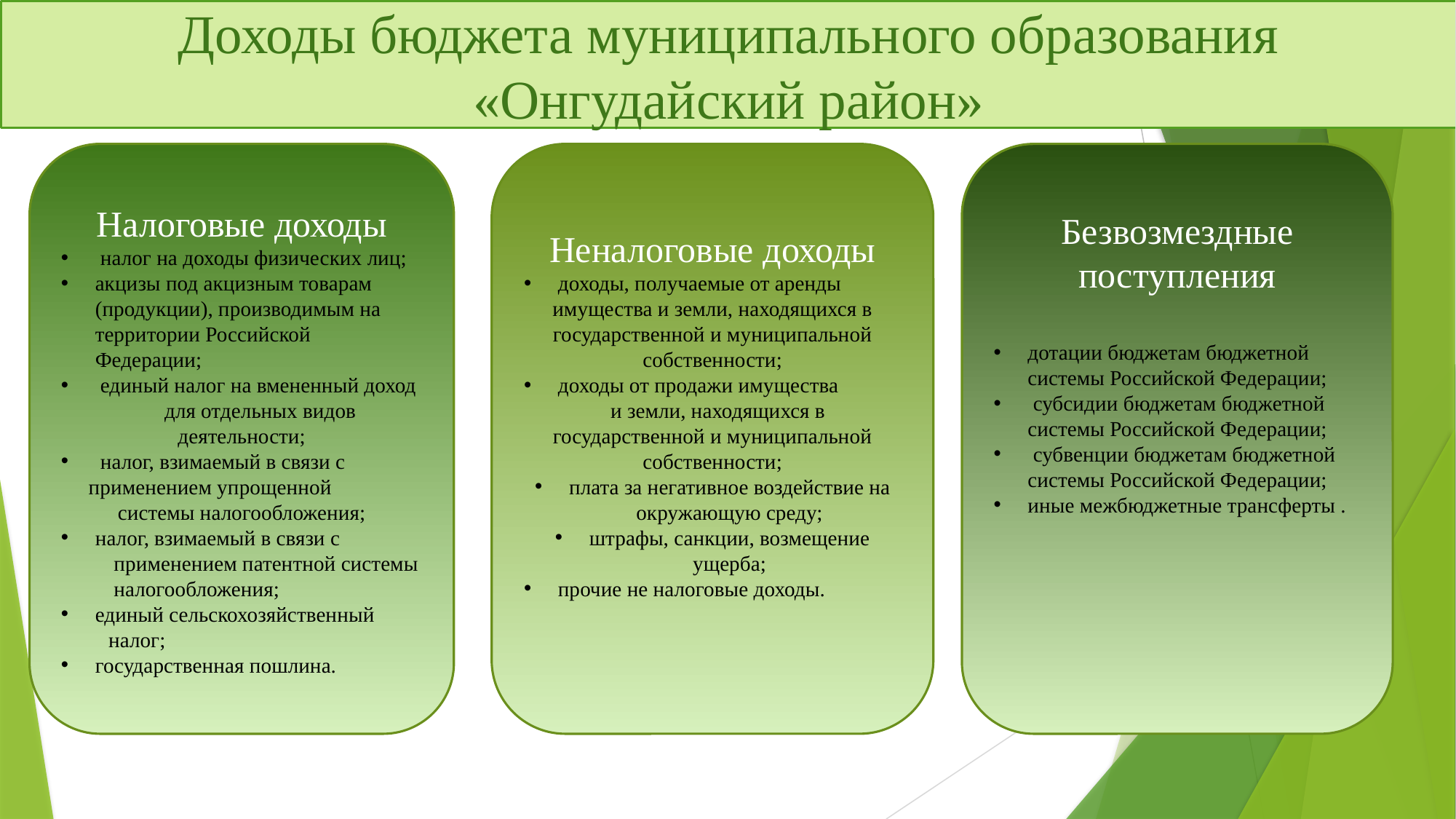

Доходы бюджета муниципального образования «Онгудайский район»
Неналоговые доходы
доходы, получаемые от аренды
имущества и земли, находящихся в государственной и муниципальной собственности;
доходы от продажи имущества
  и земли, находящихся в государственной и муниципальной собственности;
плата за негативное воздействие на окружающую среду;
штрафы, санкции, возмещение ущерба;
прочие не налоговые доходы.

Безвозмездные поступления

дотации бюджетам бюджетной системы Российской Федерации;
 субсидии бюджетам бюджетной системы Российской Федерации;
 субвенции бюджетам бюджетной системы Российской Федерации;
иные межбюджетные трансферты .

Налоговые доходы
 налог на доходы физических лиц;
акцизы под акцизным товарам (продукции), производимым на территории Российской Федерации;
 единый налог на вмененный доход
       для отдельных видов деятельности;
 налог, взимаемый в связи с
применением упрощенной             системы налогообложения;
налог, взимаемый в связи с
          применением патентной системы
          налогообложения;
единый сельскохозяйственный
         налог;
государственная пошлина.